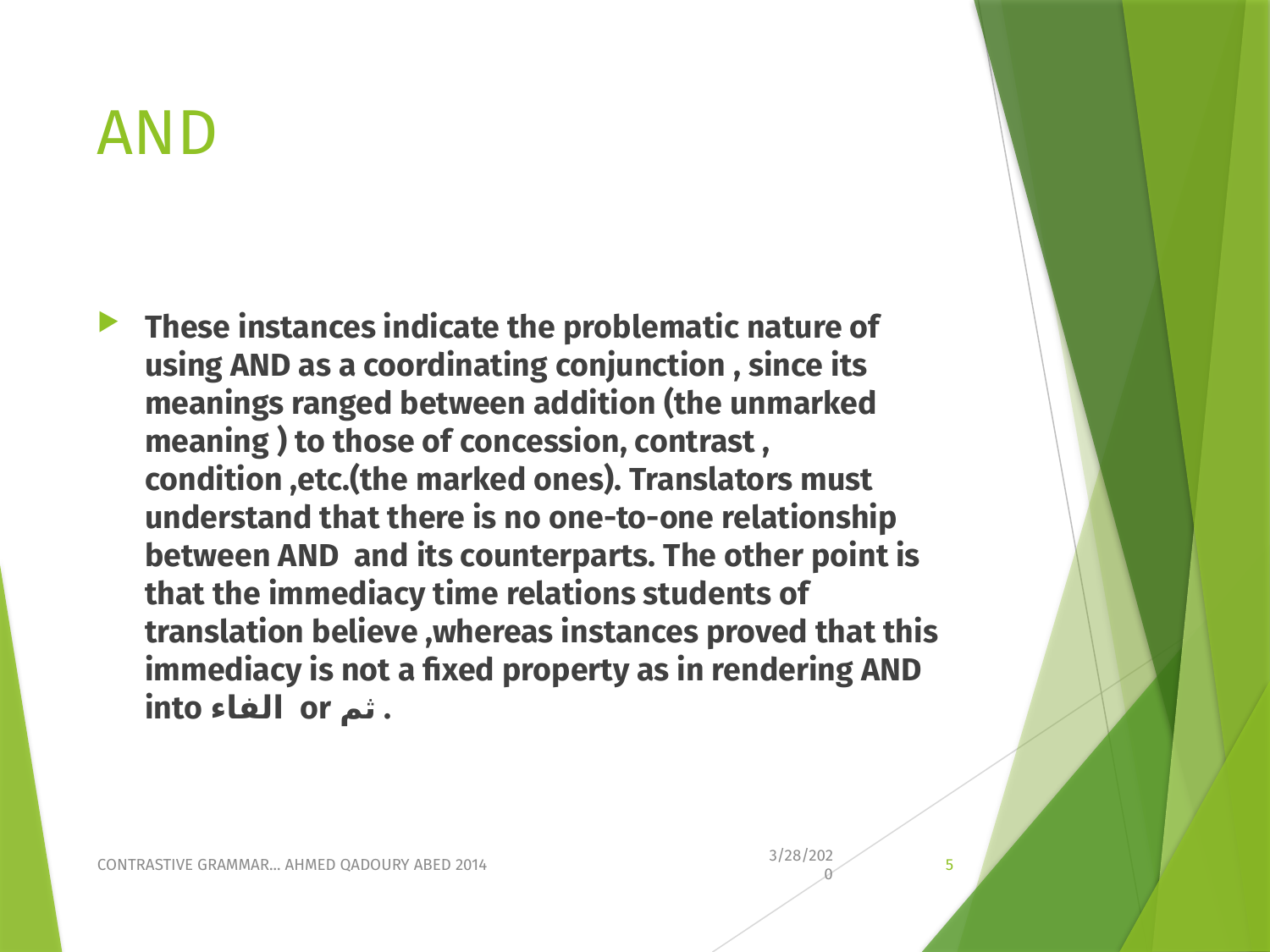

# AND
These instances indicate the problematic nature of using AND as a coordinating conjunction , since its meanings ranged between addition (the unmarked meaning ) to those of concession, contrast , condition ,etc.(the marked ones). Translators must understand that there is no one-to-one relationship between AND  and its counterparts. The other point is that the immediacy time relations students of translation believe ,whereas instances proved that this immediacy is not a fixed property as in rendering AND  into الفاء  or ثم .

CONTRASTIVE GRAMMAR... AHMED QADOURY ABED 2014
3/28/2020
5